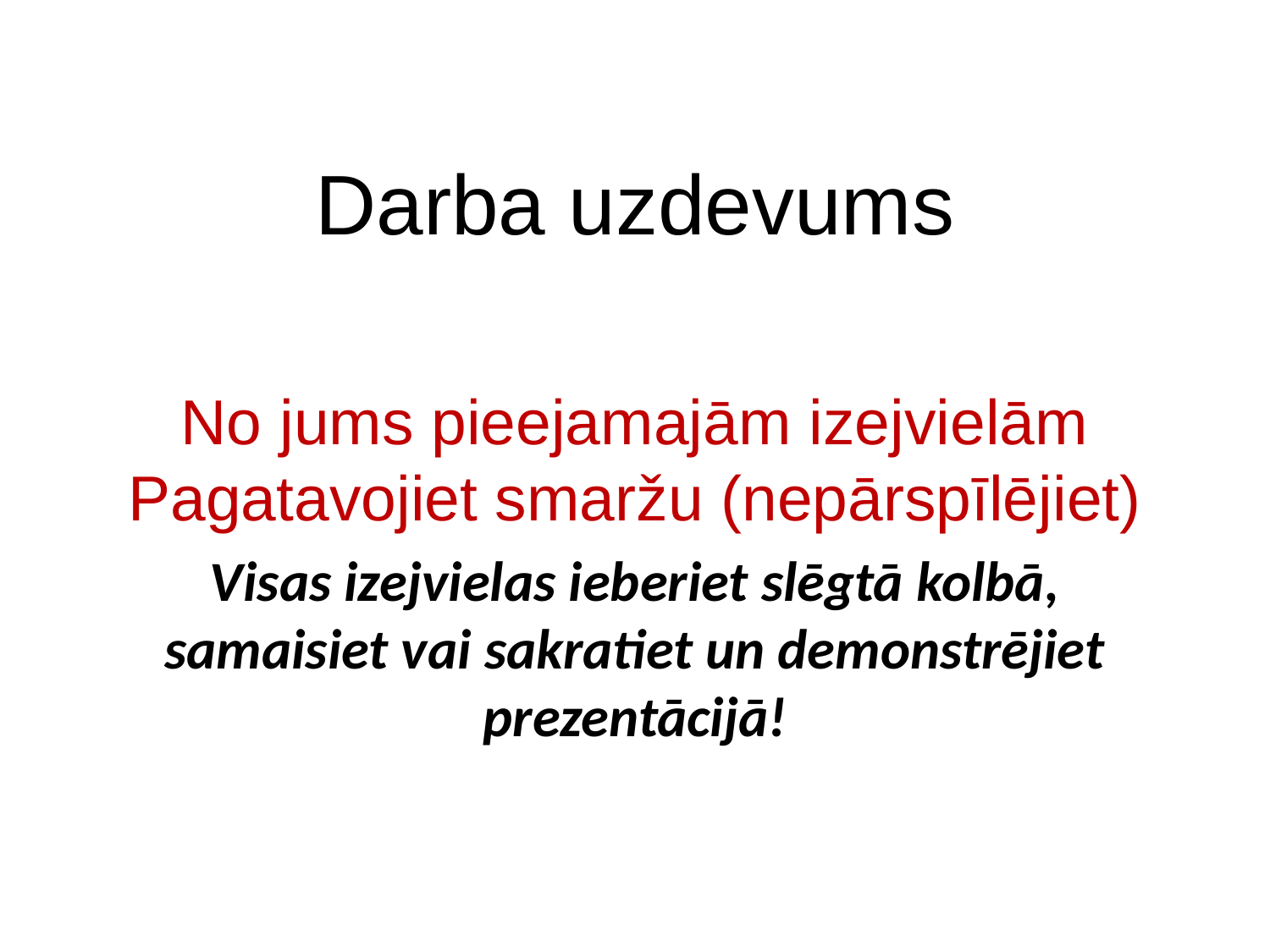

# Darba uzdevums

No jums pieejamajām izejvielām Pagatavojiet smaržu (nepārspīlējiet)
Visas izejvielas ieberiet slēgtā kolbā, samaisiet vai sakratiet un demonstrējiet prezentācijā!